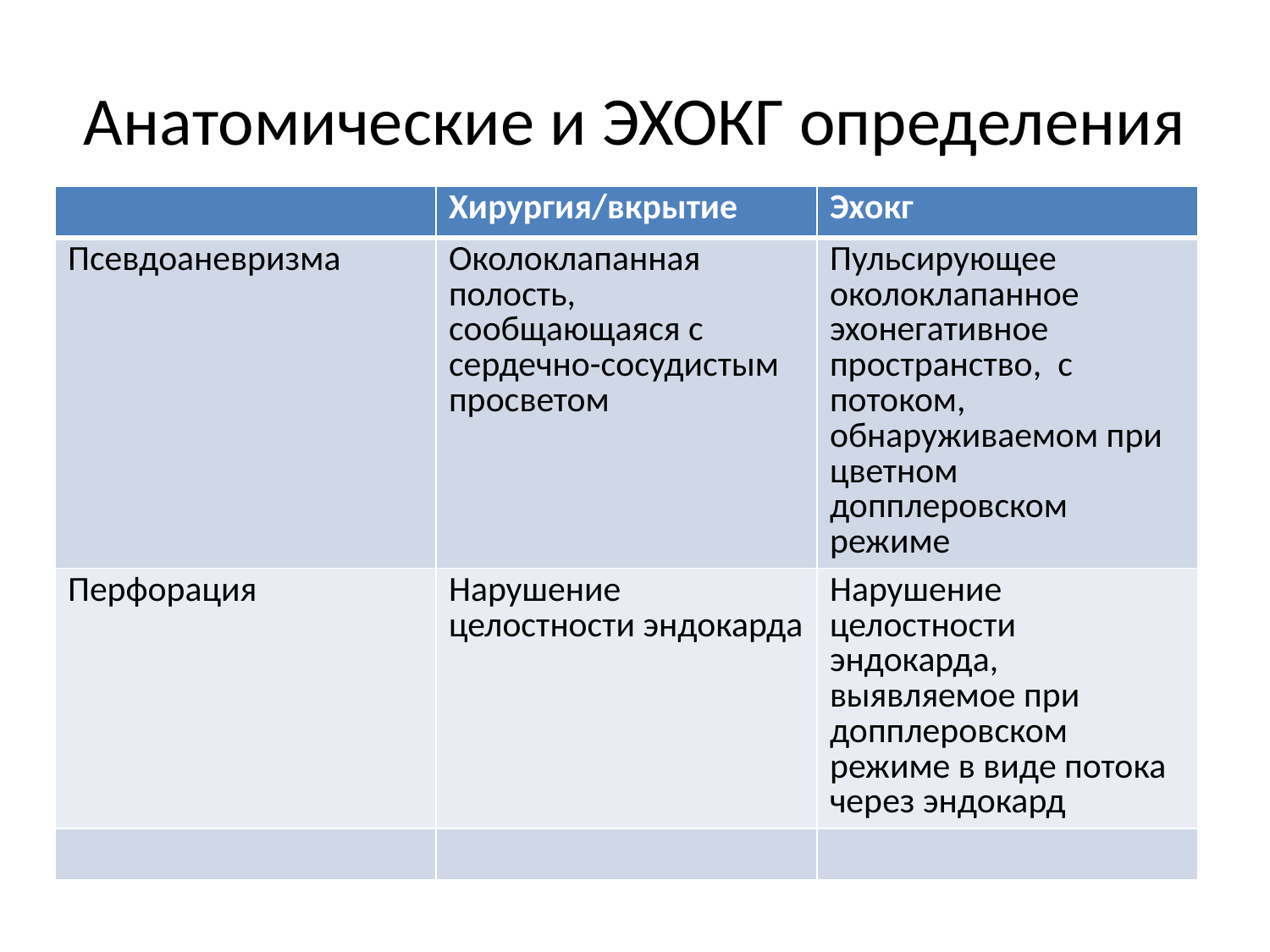

# Анатомические и ЭХОКГ определения
|  | Хирургия/вкрытие | Эхокг |
| --- | --- | --- |
| Псевдоаневризма | Околоклапанная полость, сообщающаяся с сердечно-сосудистым просветом | Пульсирующее околоклапанное эхонегативное пространство, с потоком, обнаруживаемом при цветном допплеровском режиме |
| Перфорация | Нарушение целостности эндокарда | Нарушение целостности эндокарда, выявляемое при допплеровском режиме в виде потока через эндокард |
|  |  |  |